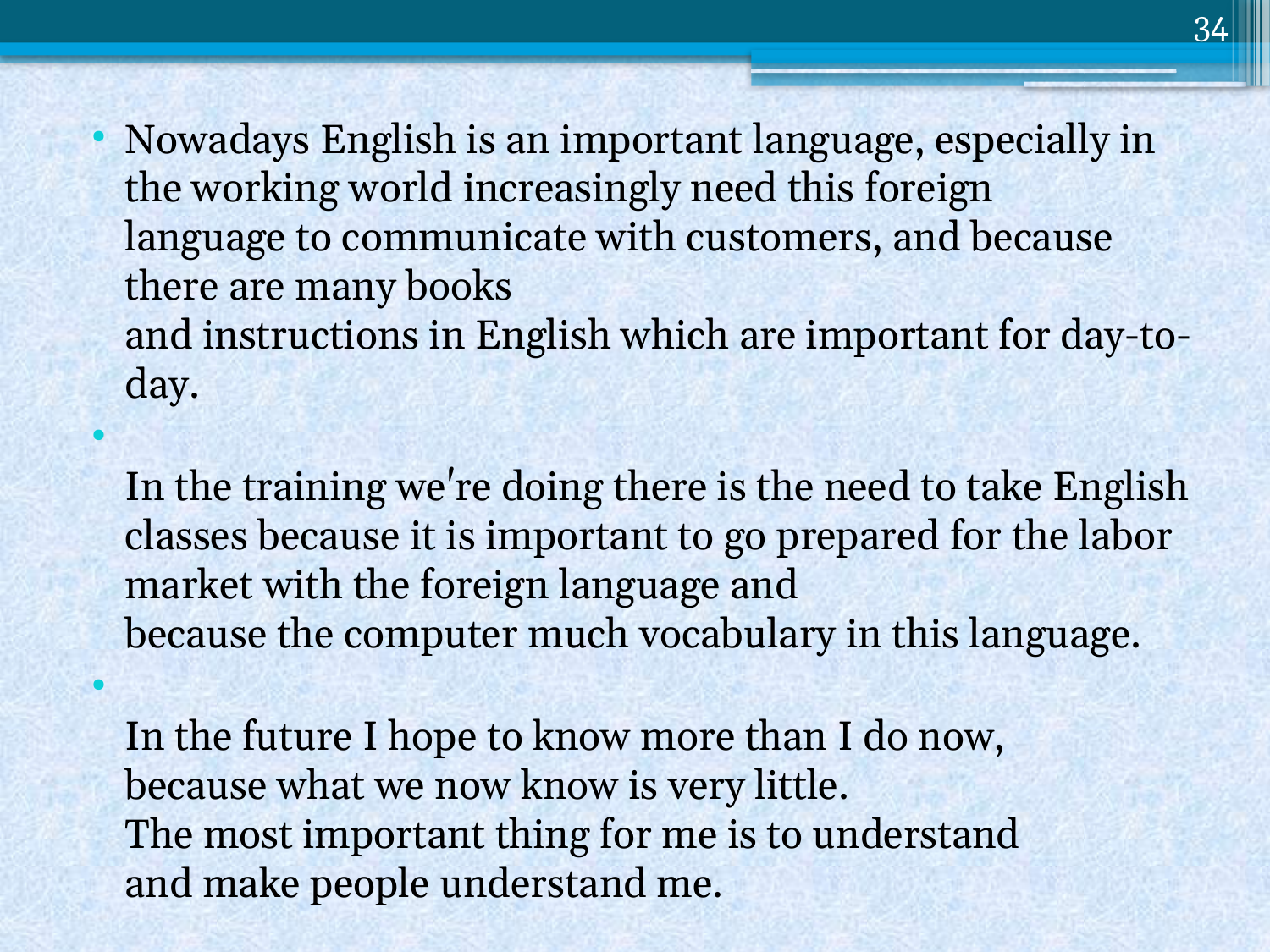

34
Nowadays English is an important language, especially in the working world increasingly need this foreign language to communicate with customers, and because there are many books and instructions in English which are important for day-to-day.
In the training we're doing there is the need to take English classes because it is important to go prepared for the labor market with the foreign language and because the computer much vocabulary in this language.
In the future I hope to know more than I do now, because what we now know is very little.
The most important thing for me is to understand and make people understand me.